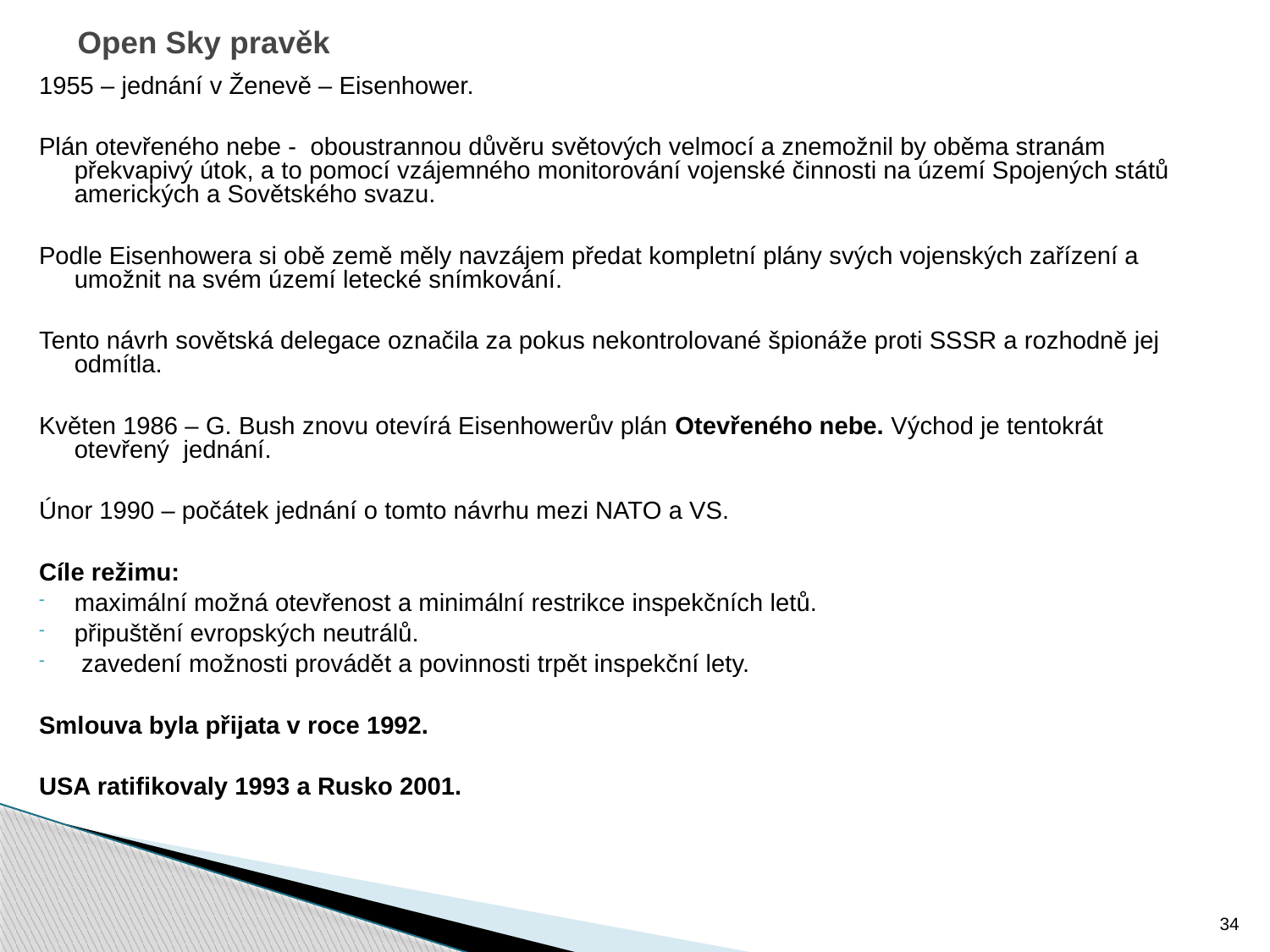

# Open Sky pravěk
1955 – jednání v Ženevě – Eisenhower.

Plán otevřeného nebe -  oboustrannou důvěru světových velmocí a znemožnil by oběma stranám překvapivý útok, a to pomocí vzájemného monitorování vojenské činnosti na území Spojených států amerických a Sovětského svazu.

Podle Eisenhowera si obě země měly navzájem předat kompletní plány svých vojenských zařízení a umožnit na svém území letecké snímkování.

Tento návrh sovětská delegace označila za pokus nekontrolované špionáže proti SSSR a rozhodně jej odmítla.

Květen 1986 – G. Bush znovu otevírá Eisenhowerův plán Otevřeného nebe. Východ je tentokrát otevřený  jednání.

Únor 1990 – počátek jednání o tomto návrhu mezi NATO a VS.

Cíle režimu:
maximální možná otevřenost a minimální restrikce inspekčních letů.
připuštění evropských neutrálů.
 zavedení možnosti provádět a povinnosti trpět inspekční lety.

Smlouva byla přijata v roce 1992.

USA ratifikovaly 1993 a Rusko 2001.

34